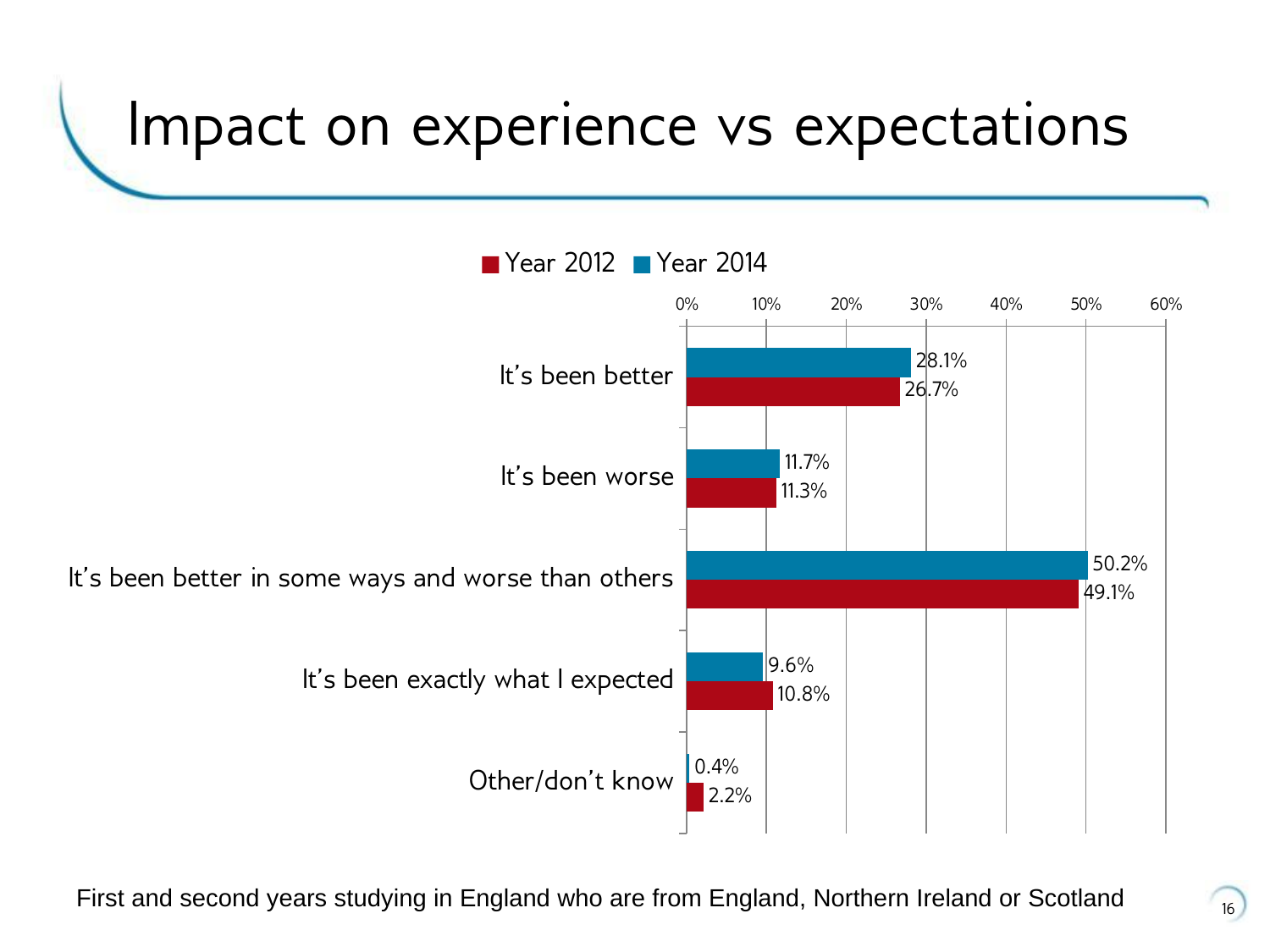

# Impact on experience vs expectations

### Chart

| Category | Year 2014 | Year 2012 |
|---|---|---|
| It’s been better | 0.281163816878103 | 0.266935280785696 |
| It’s been worse | 0.117071152785439 | 0.11269201712415 |
| It’s been better in some ways and worse than others | 0.502344180915609 | 0.49068244774616 |
| It’s been exactly what I expected | 0.0958356315499173 | 0.108159153865525 |
| Other/don’t know | 0.00358521787093216 | 0.0215311004784689 |
First and second years studying in England who are from England, Northern Ireland or Scotland
16